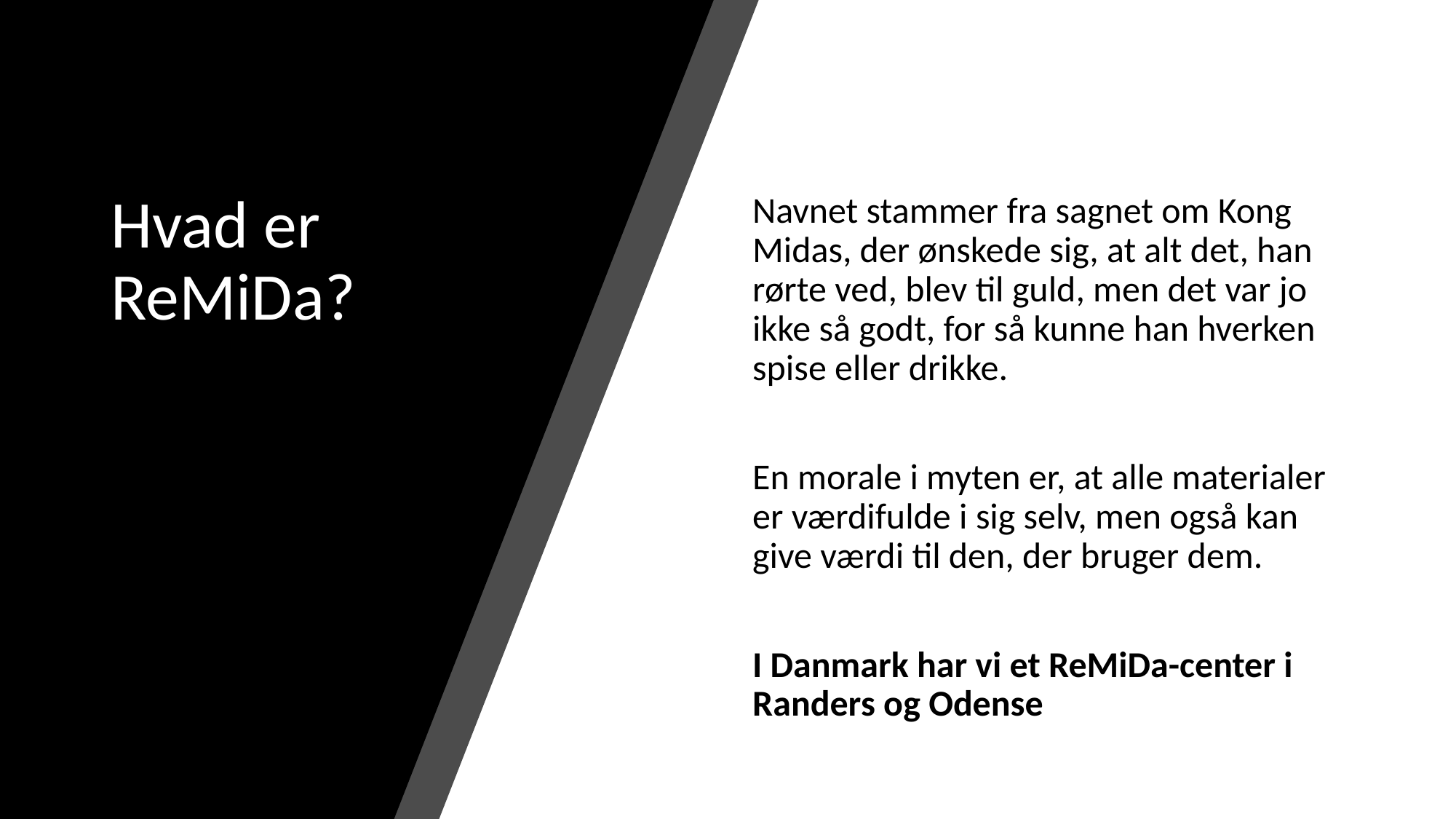

# Hvad er ReMiDa?
Navnet stammer fra sagnet om Kong Midas, der ønskede sig, at alt det, han rørte ved, blev til guld, men det var jo ikke så godt, for så kunne han hverken spise eller drikke.

En morale i myten er, at alle materialer er værdifulde i sig selv, men også kan give værdi til den, der bruger dem.

I Danmark har vi et ReMiDa-center i Randers og Odense